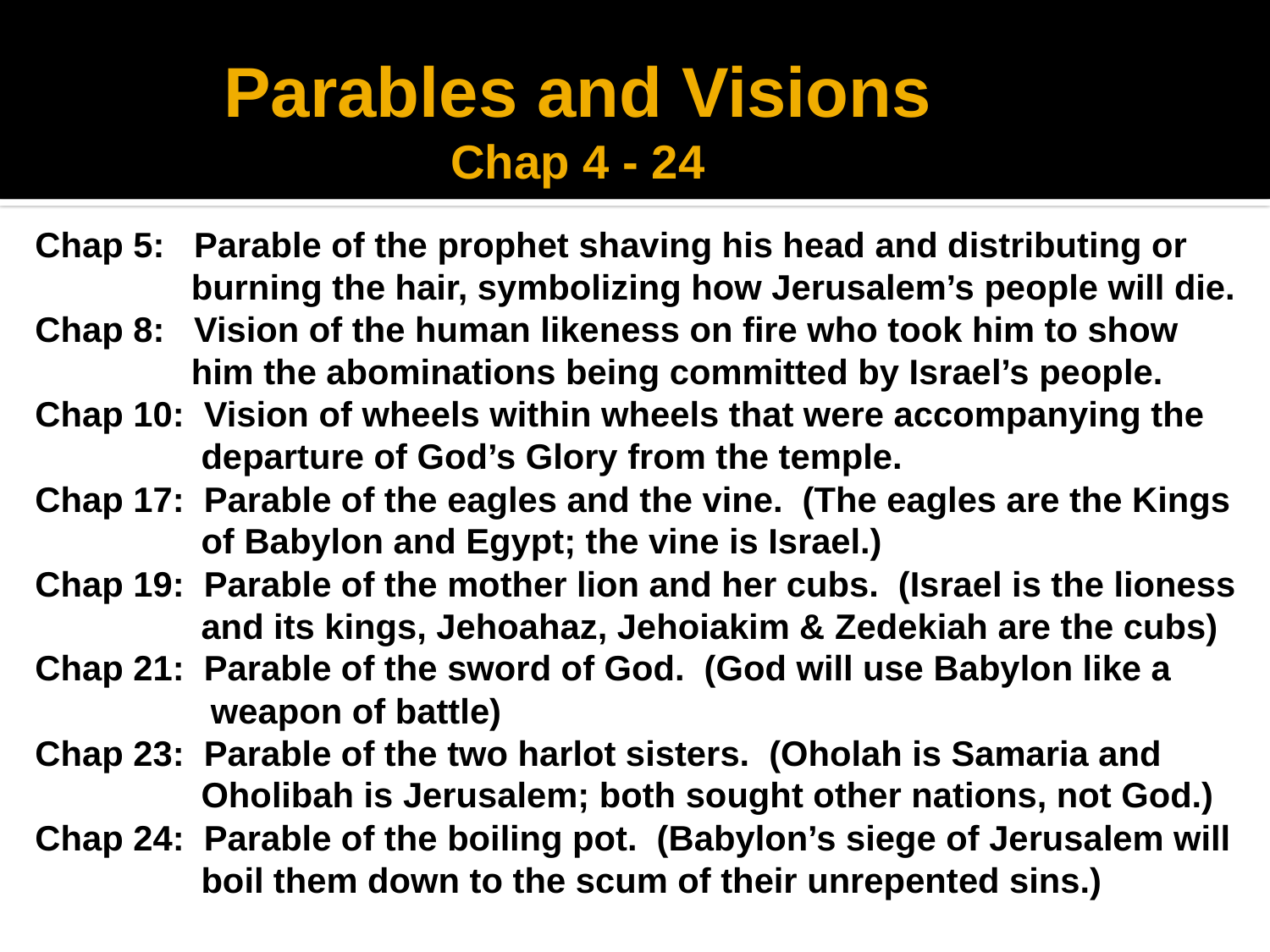

Parables and Visions
Chap 4 - 24
Chap 5:   Parable of the prophet shaving his head and distributing or
	   burning the hair, symbolizing how Jerusalem’s people will die.
Chap 8:   Vision of the human likeness on fire who took him to show
	   him the abominations being committed by Israel’s people.
Chap 10:  Vision of wheels within wheels that were accompanying the
	    departure of God’s Glory from the temple.
Chap 17:  Parable of the eagles and the vine.  (The eagles are the Kings
	    of Babylon and Egypt; the vine is Israel.)
Chap 19:  Parable of the mother lion and her cubs.  (Israel is the lioness
	    and its kings, Jehoahaz, Jehoiakim & Zedekiah are the cubs)
Chap 21:  Parable of the sword of God.  (God will use Babylon like a
	     weapon of battle)
Chap 23:  Parable of the two harlot sisters.  (Oholah is Samaria and
	    Oholibah is Jerusalem; both sought other nations, not God.)
Chap 24:  Parable of the boiling pot.  (Babylon’s siege of Jerusalem will
	    boil them down to the scum of their unrepented sins.)